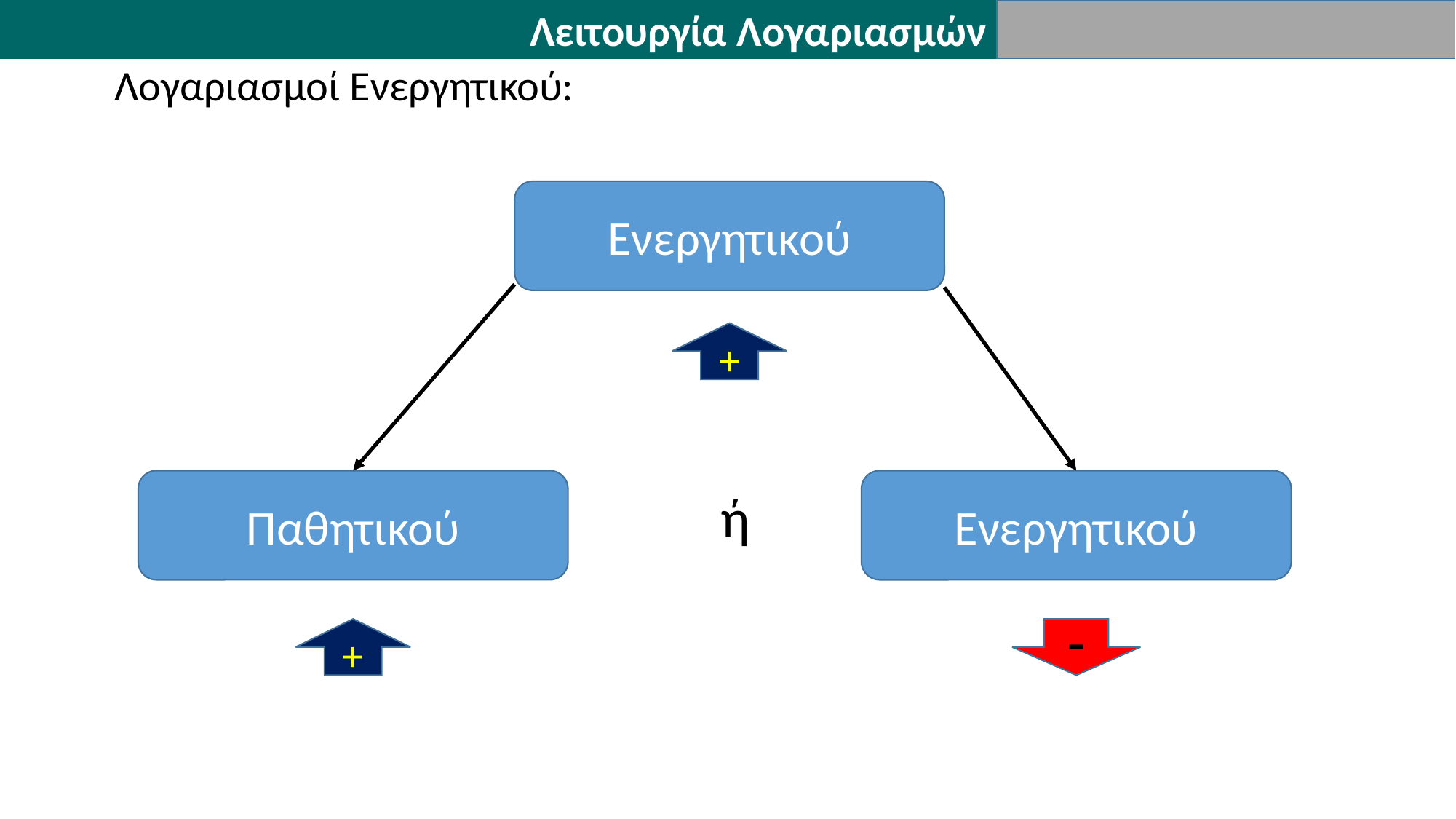

Λειτουργία Λογαριασμών

Λογαριασμοί Ενεργητικού:

                                                 ή

Ενεργητικού
+
Παθητικού
Ενεργητικού
+
-